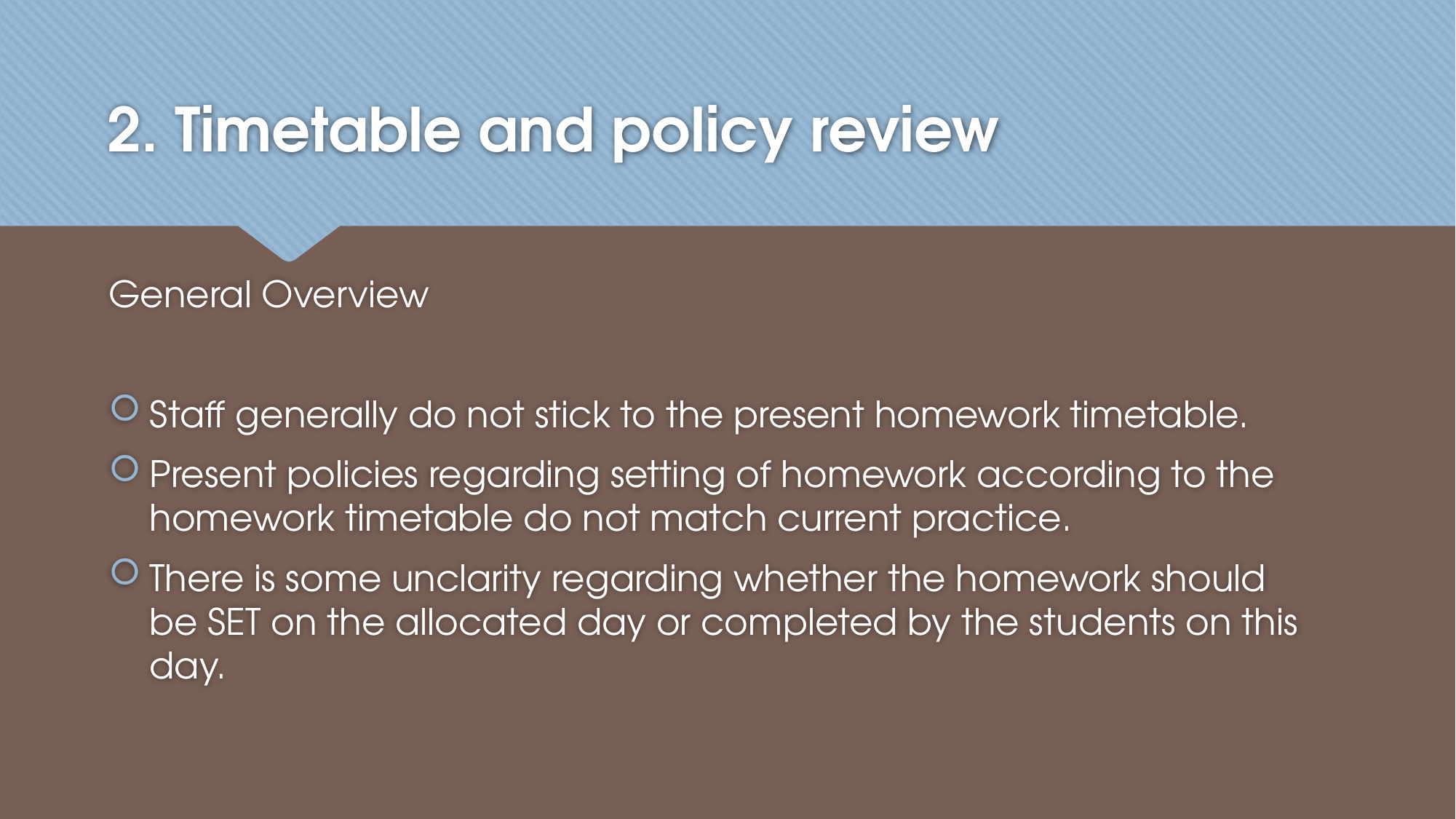

# 2. Timetable and policy review
General Overview

Staff generally do not stick to the present homework timetable.
Present policies regarding setting of homework according to the homework timetable do not match current practice.
There is some unclarity regarding whether the homework should be SET on the allocated day or completed by the students on this day.